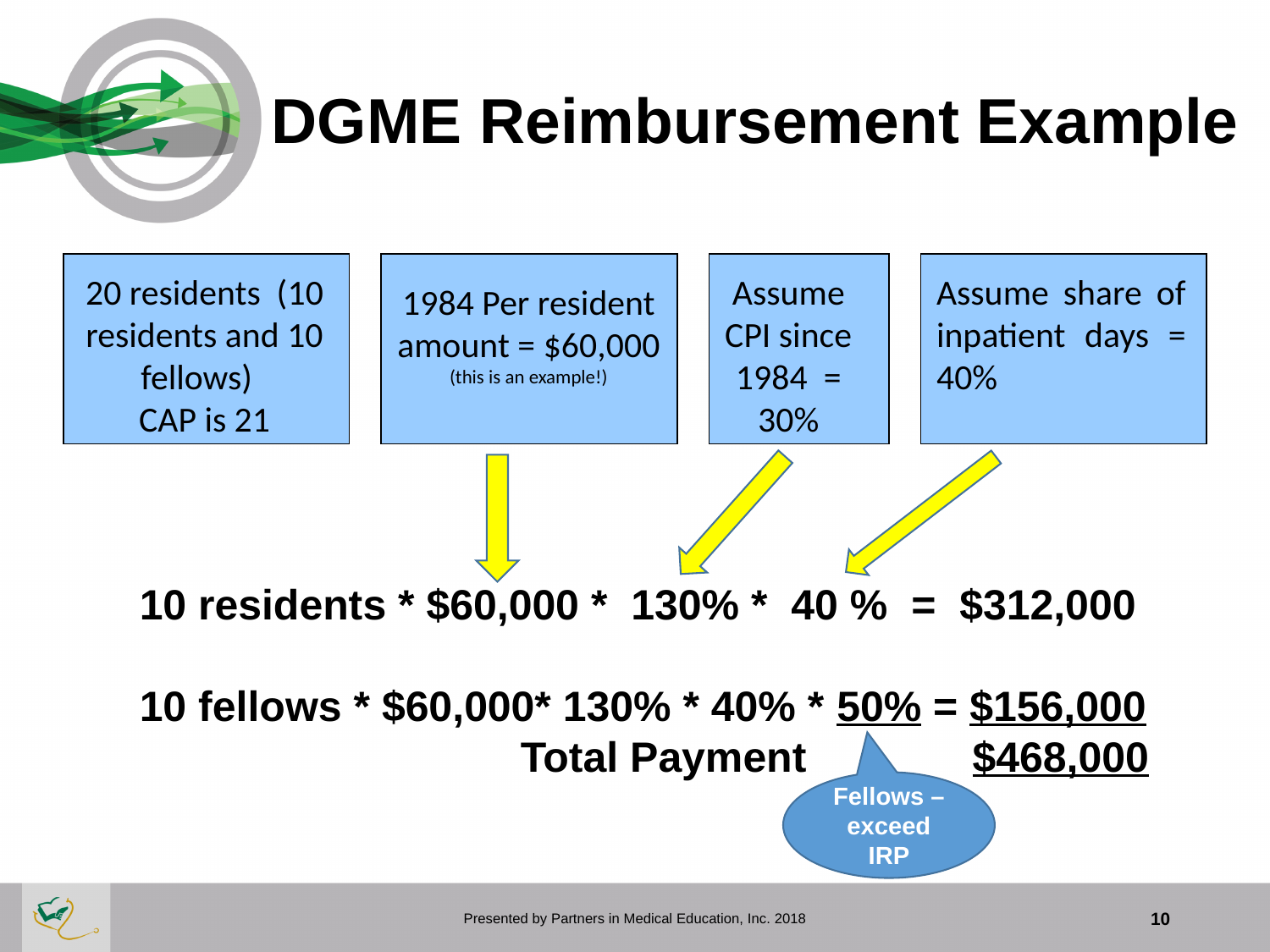

DGME Reimbursement Example

Assume share of inpatient days = 40%

20 residents  (10 residents and 10 fellows)
CAP is 21
Assume CPI since 1984  = 30%
1984 Per resident amount = $60,000
(this is an example!)

10 residents * $60,000 *  130% *  40 %  =  $312,000

10 fellows * $60,000* 130% * 40% * 50% = $156,000
			Total Payment	      $468,000

Fellows – exceed IRP
Presented by Partners in Medical Education, Inc. 2018
10